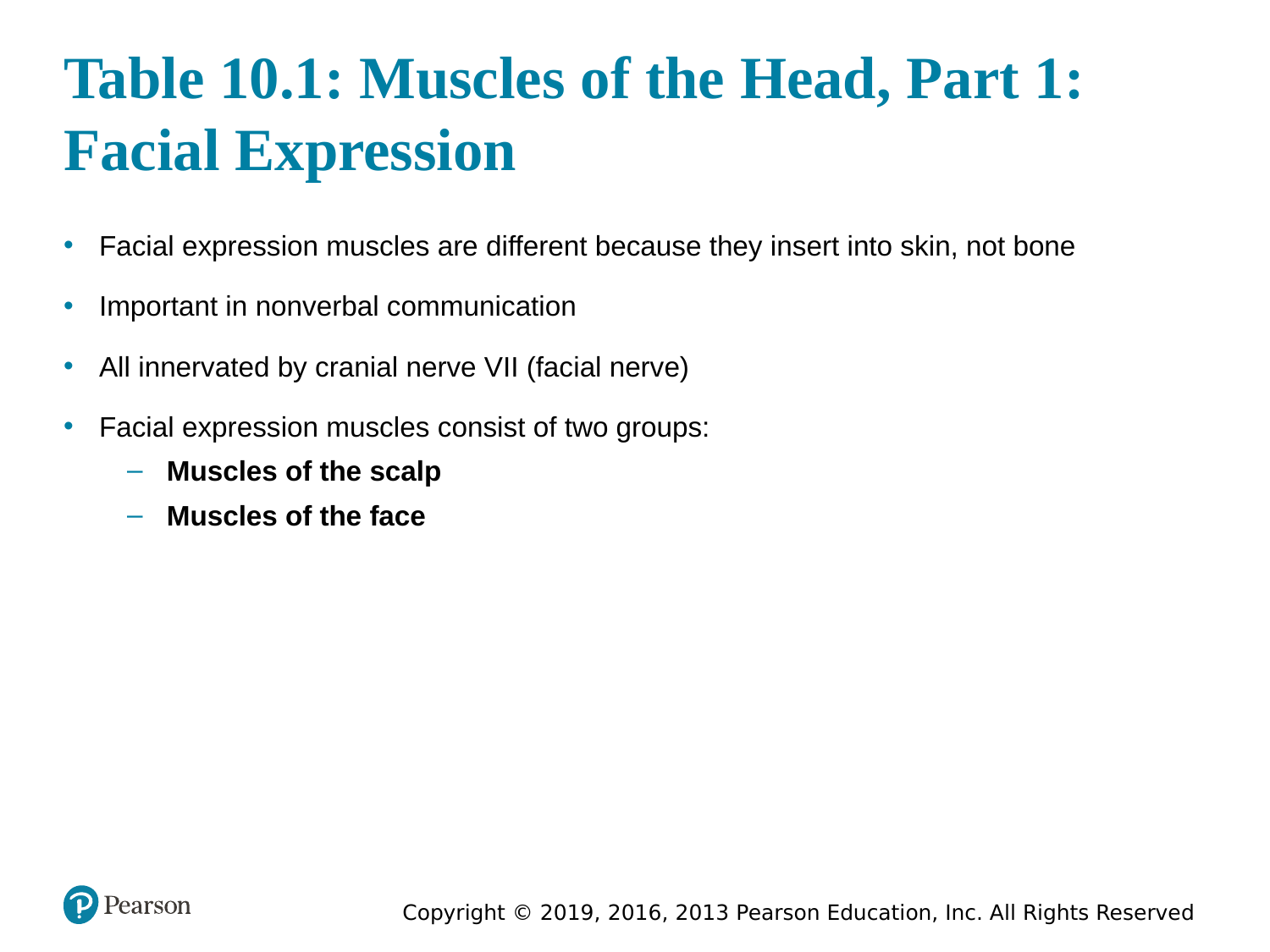

# Table 10.1: Muscles of the Head, Part 1: Facial Expression
Facial expression muscles are different because they insert into skin, not bone
Important in nonverbal communication
All innervated by cranial nerve VII (facial nerve)
Facial expression muscles consist of two groups:
Muscles of the scalp
Muscles of the face